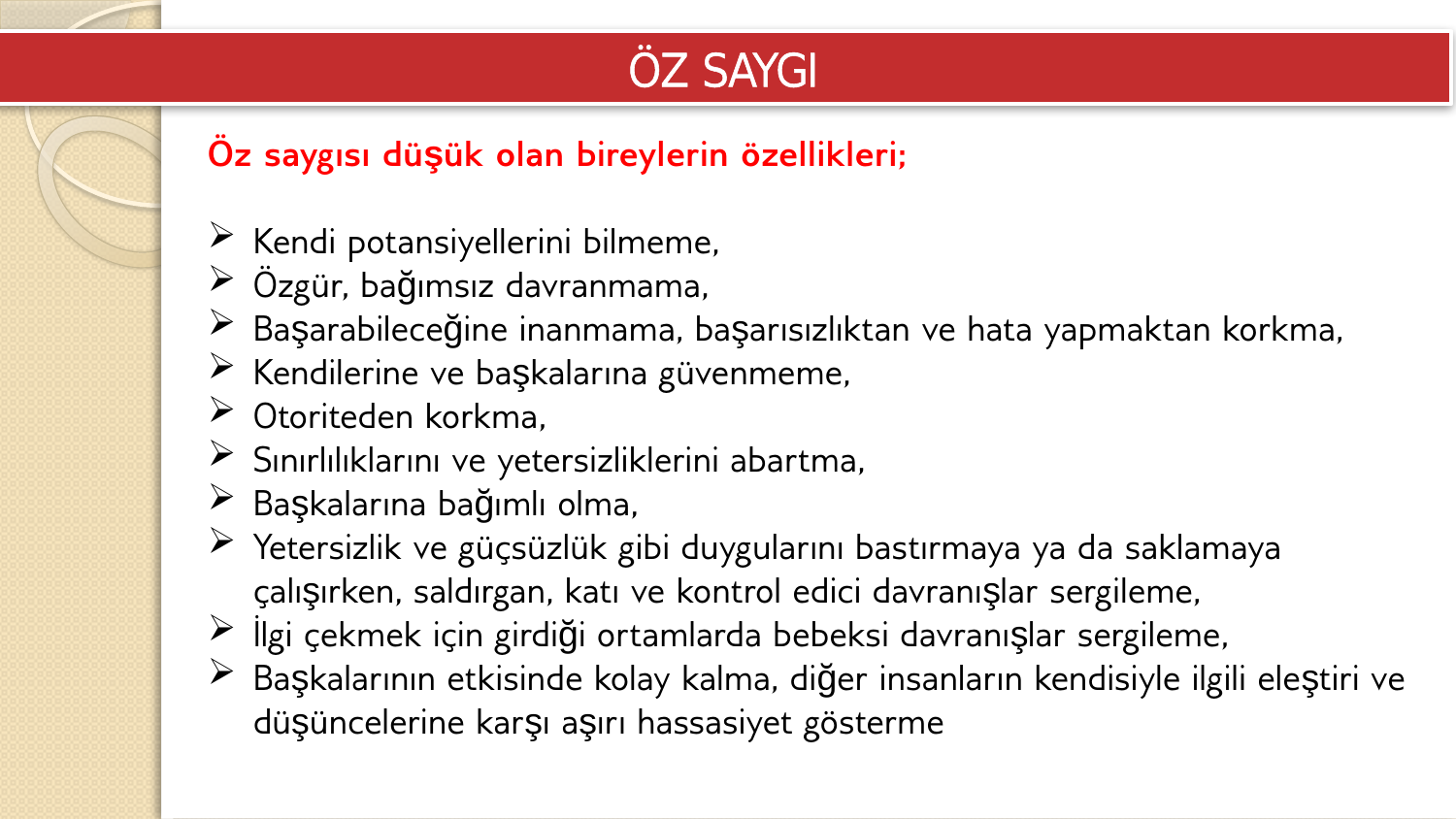

ÖZ SAYGI
Öz saygısı düşük olan bireylerin özellikleri;

Kendi potansiyellerini bilmeme,
Özgür, bağımsız davranmama,
Başarabileceğine inanmama, başarısızlıktan ve hata yapmaktan korkma,
Kendilerine ve başkalarına güvenmeme,
Otoriteden korkma,
Sınırlılıklarını ve yetersizliklerini abartma,
Başkalarına bağımlı olma,
Yetersizlik ve güçsüzlük gibi duygularını bastırmaya ya da saklamaya çalışırken, saldırgan, katı ve kontrol edici davranışlar sergileme,
İlgi çekmek için girdiği ortamlarda bebeksi davranışlar sergileme,
Başkalarının etkisinde kolay kalma, diğer insanların kendisiyle ilgili eleştiri ve düşüncelerine karşı aşırı hassasiyet gösterme